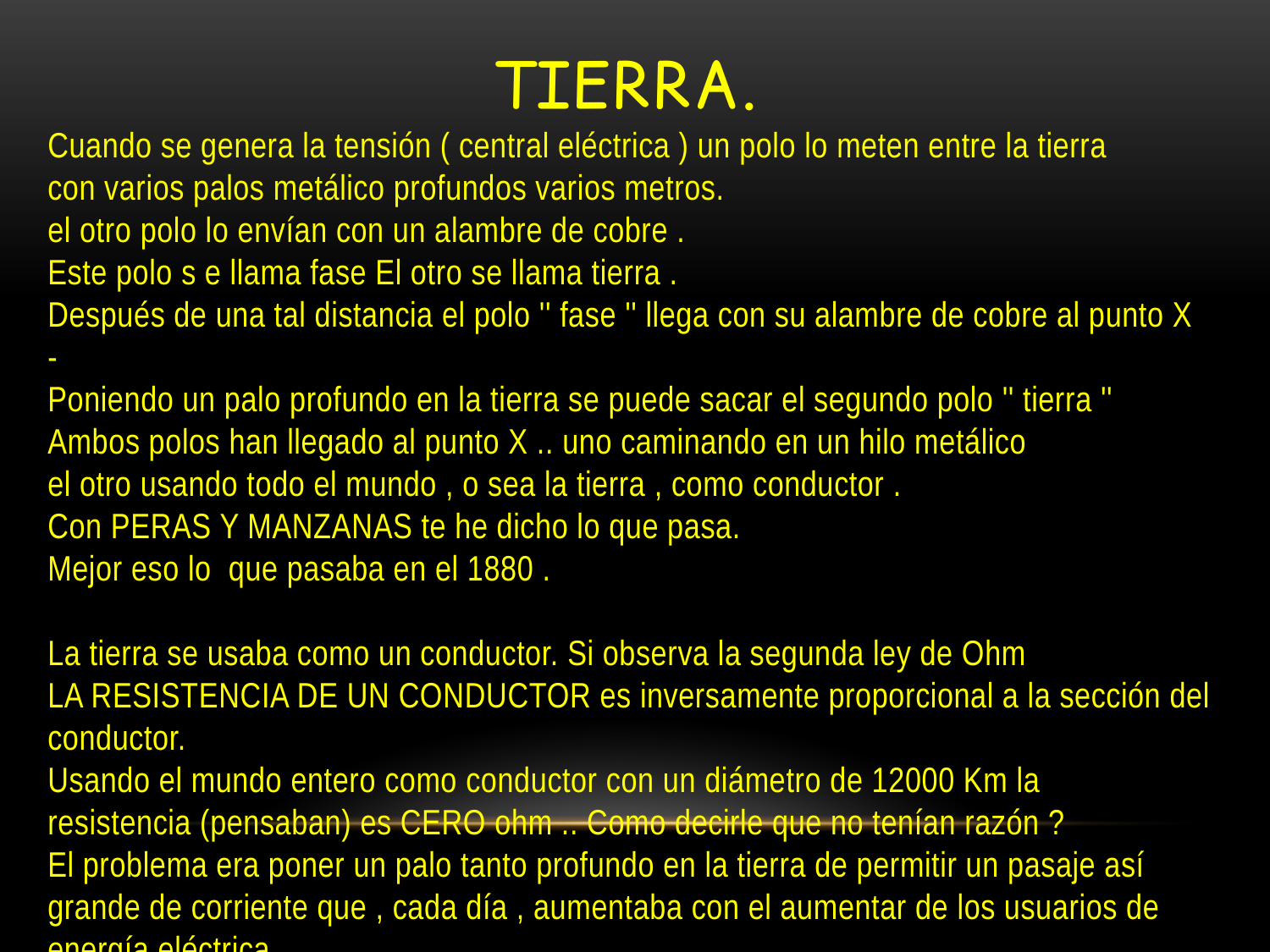

# Tierra.
Cuando se genera la tensión ( central eléctrica ) un polo lo meten entre la tierra 
con varios palos metálico profundos varios metros.
el otro polo lo envían con un alambre de cobre .
Este polo s e llama fase El otro se llama tierra .
Después de una tal distancia el polo '' fase '' llega con su alambre de cobre al punto X -
Poniendo un palo profundo en la tierra se puede sacar el segundo polo '' tierra '' 
Ambos polos han llegado al punto X .. uno caminando en un hilo metálico
el otro usando todo el mundo , o sea la tierra , como conductor .
Con PERAS Y MANZANAS te he dicho lo que pasa.
Mejor eso lo  que pasaba en el 1880 .
La tierra se usaba como un conductor. Si observa la segunda ley de Ohm
LA RESISTENCIA DE UN CONDUCTOR es inversamente proporcional a la sección del conductor.
Usando el mundo entero como conductor con un diámetro de 12000 Km la 
resistencia (pensaban) es CERO ohm .. Como decirle que no tenían razón ?
El problema era poner un palo tanto profundo en la tierra de permitir un pasaje así grande de corriente que , cada día , aumentaba con el aumentar de los usuarios de energía eléctrica.